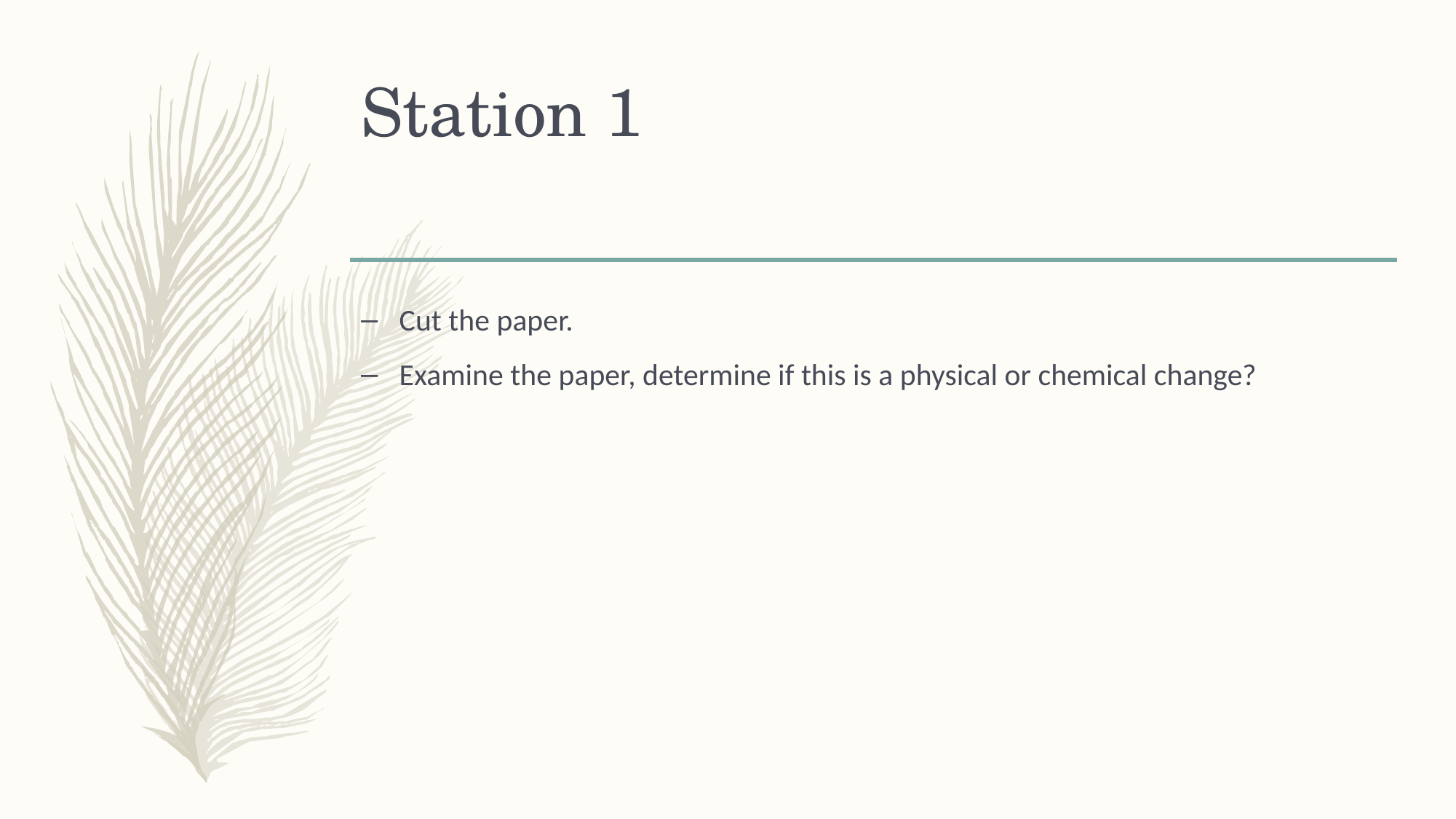

# Station 1
Cut the paper.
Examine the paper, determine if this is a physical or chemical change?